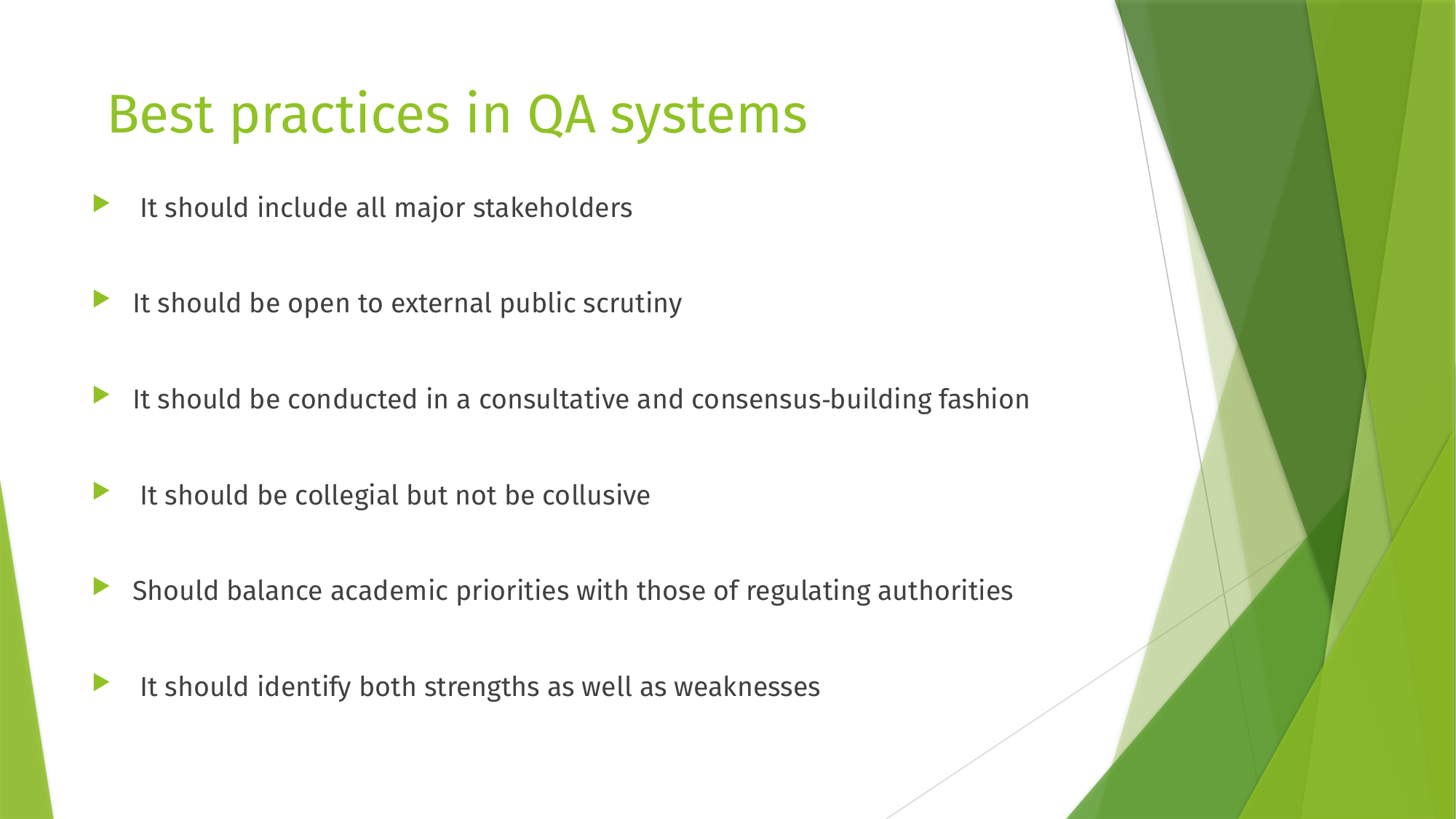

# Best practices in QA systems
 It should include all major stakeholders

It should be open to external public scrutiny

It should be conducted in a consultative and consensus‑building fashion

 It should be collegial but not be collusive

Should balance academic priorities with those of regulating authorities

 It should identify both strengths as well as weaknesses